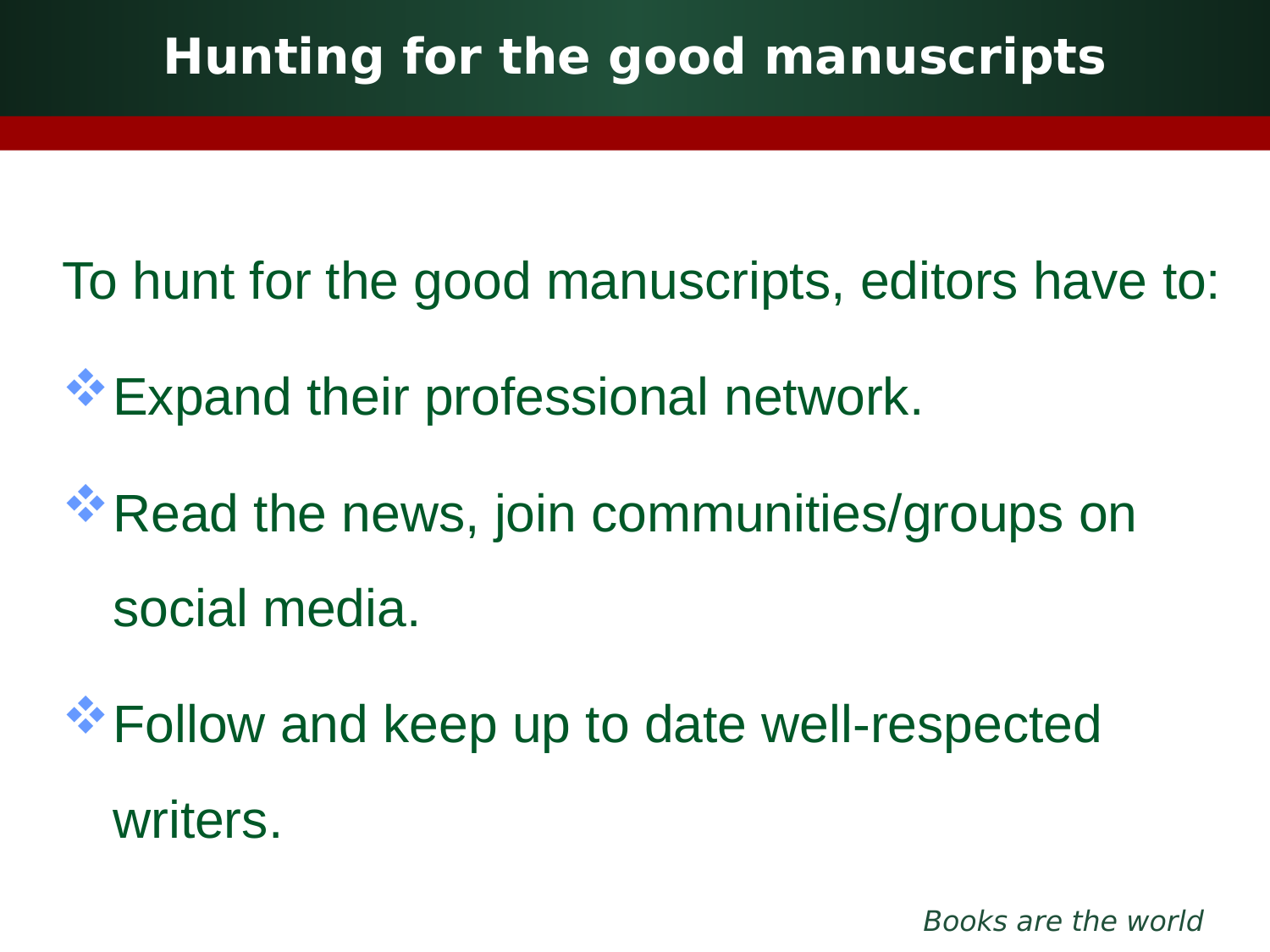

# Hunting for the good manuscripts
To hunt for the good manuscripts, editors have to:
Expand their professional network.
Read the news, join communities/groups on social media.
Follow and keep up to date well-respected writers.
Books are the world